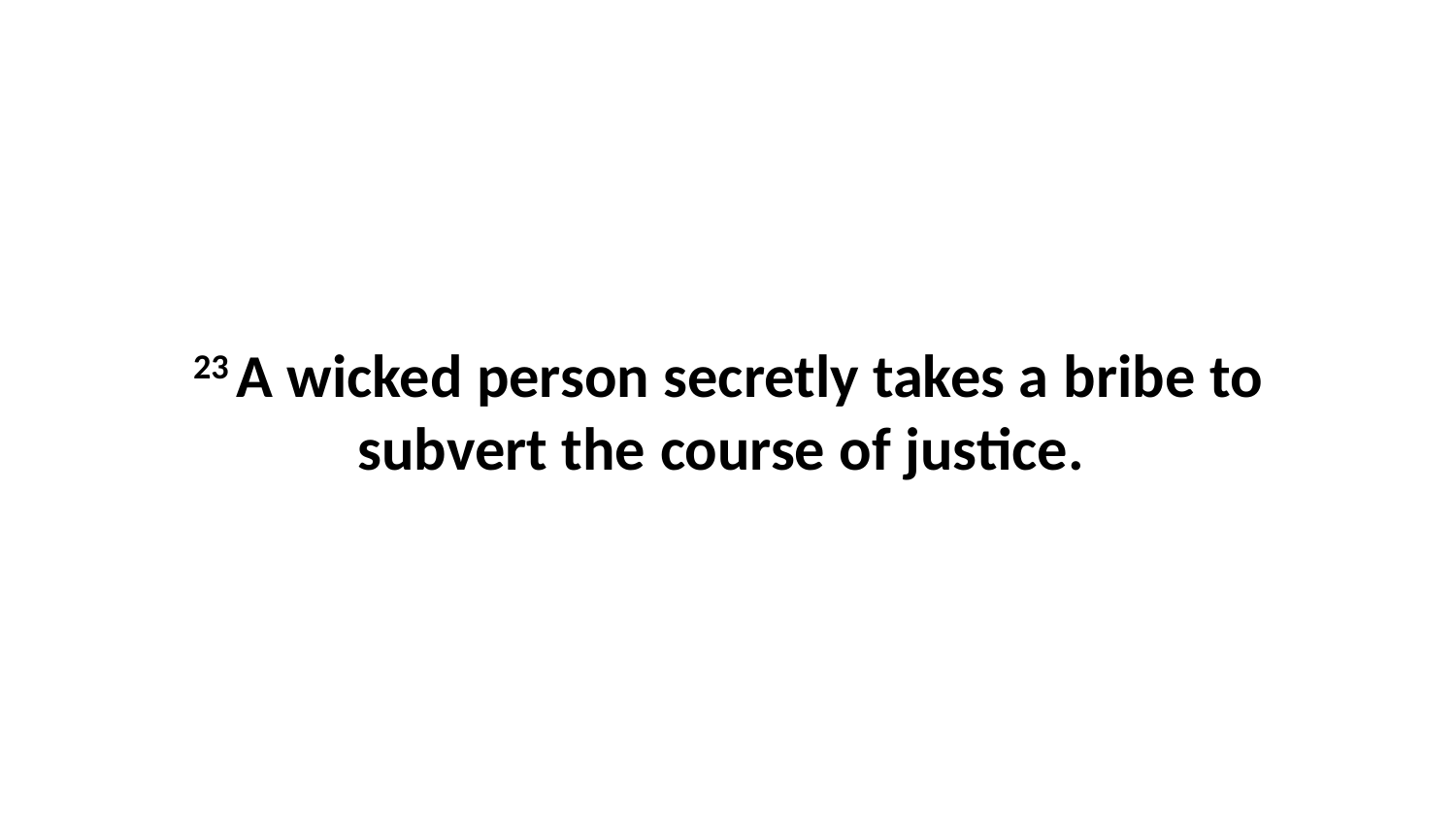

23 A wicked person secretly takes a bribe to subvert the course of justice.